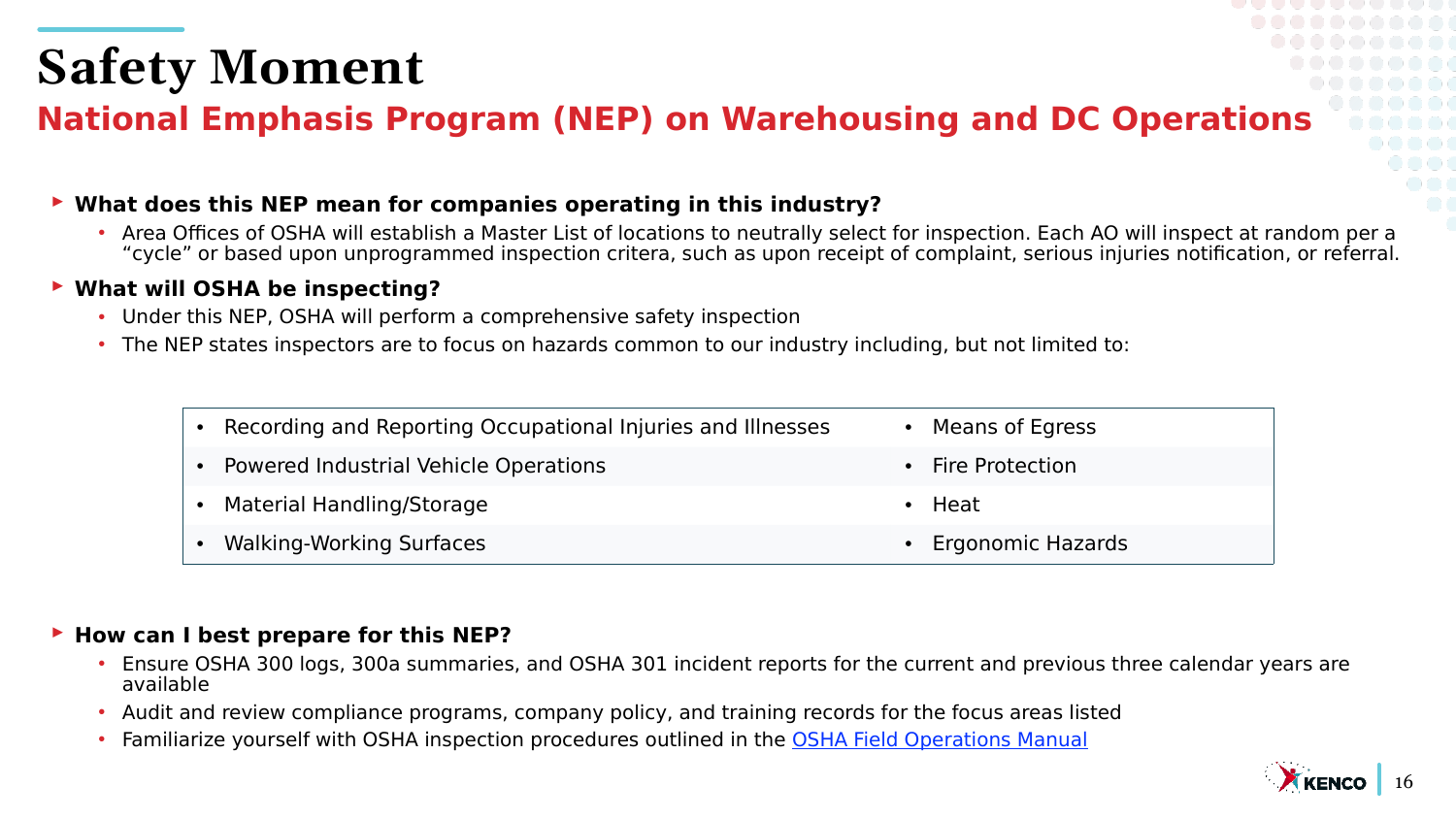

Safety Moment
National Emphasis Program (NEP) on Warehousing and DC Operations
What does this NEP mean for companies operating in this industry?
Area Offices of OSHA will establish a Master List of locations to neutrally select for inspection. Each AO will inspect at random per a “cycle” or based upon unprogrammed inspection critera, such as upon receipt of complaint, serious injuries notification, or referral.
What will OSHA be inspecting?
Under this NEP, OSHA will perform a comprehensive safety inspection
The NEP states inspectors are to focus on hazards common to our industry including, but not limited to:

How can I best prepare for this NEP?
Ensure OSHA 300 logs, 300a summaries, and OSHA 301 incident reports for the current and previous three calendar years are available
Audit and review compliance programs, company policy, and training records for the focus areas listed
Familiarize yourself with OSHA inspection procedures outlined in the OSHA Field Operations Manual
| Recording and Reporting Occupational Injuries and Illnesses | Means of Egress |
| --- | --- |
| Powered Industrial Vehicle Operations | Fire Protection |
| Material Handling/Storage | Heat |
| Walking-Working Surfaces | Ergonomic Hazards |